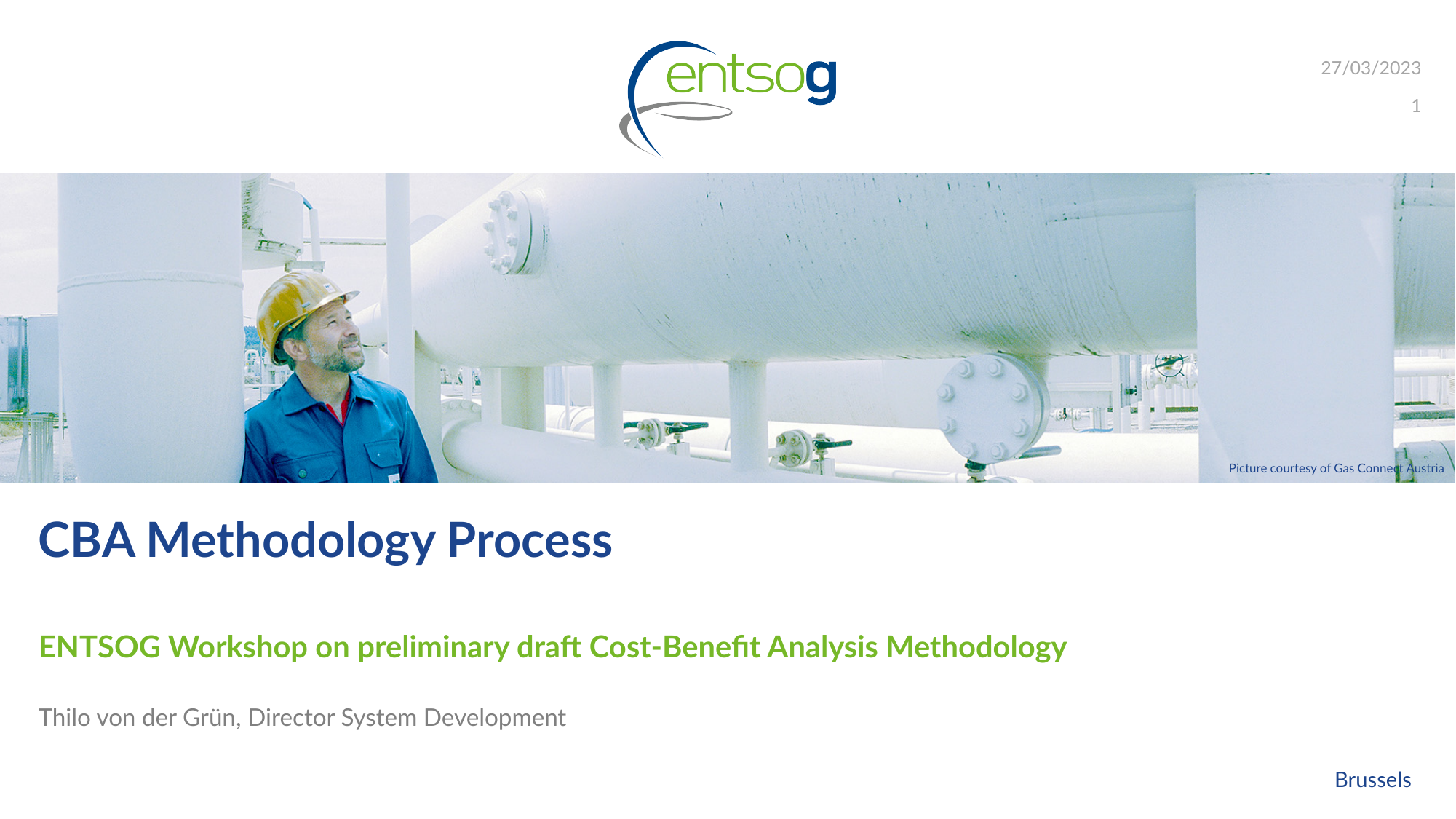

27/03/2023
1
CBA Methodology Process
ENTSOG Workshop on preliminary draft Cost-Benefit Analysis Methodology
Thilo von der Grün, Director System Development
Brussels